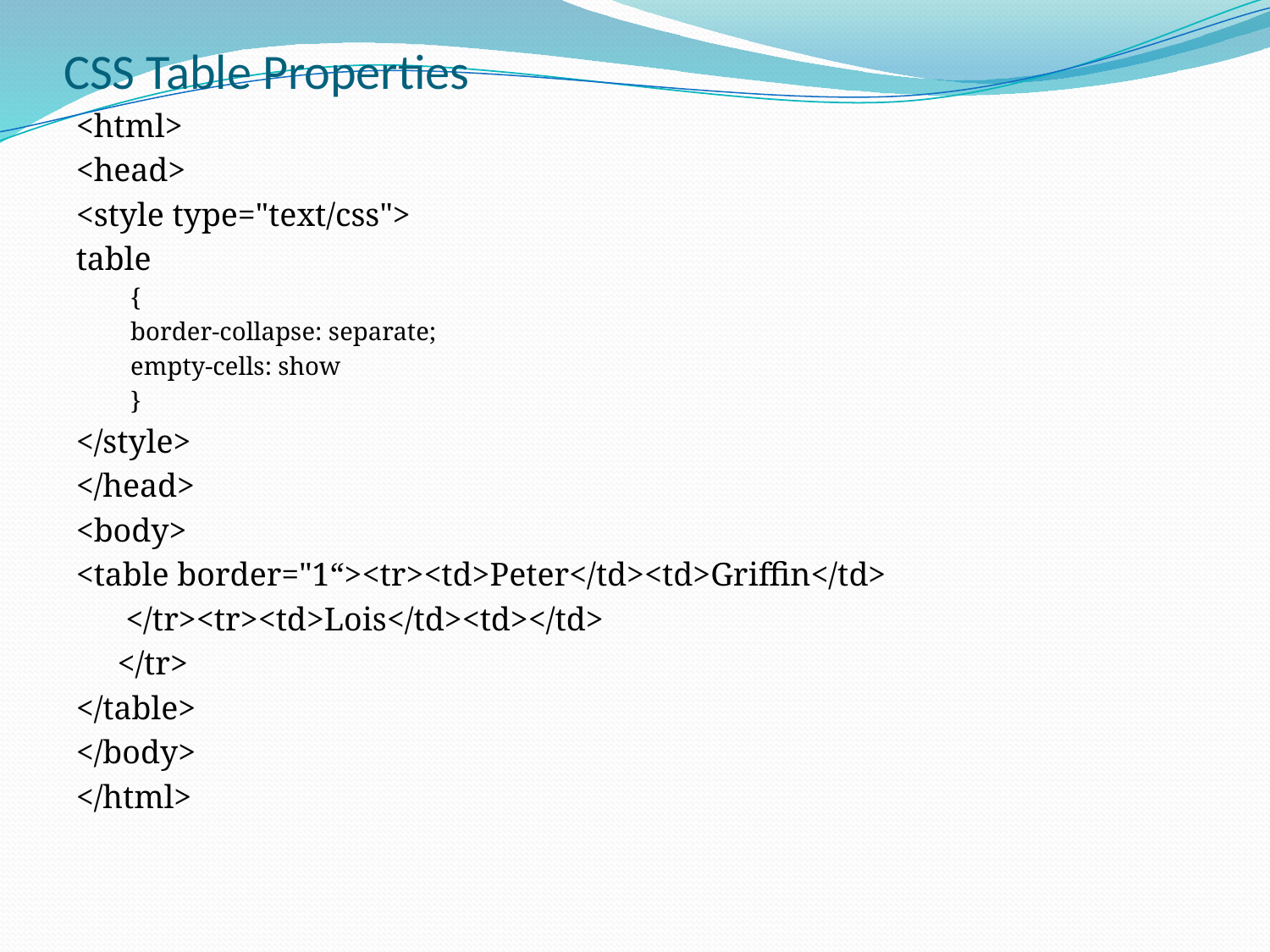

# CSS Table Properties
<html>
<head>
<style type="text/css">
table
{
border-collapse: separate;
empty-cells: show
}
</style>
</head>
<body>
<table border="1“><tr><td>Peter</td><td>Griffin</td>
      </tr><tr><td>Lois</td><td></td>
     </tr>
</table>
</body>
</html>